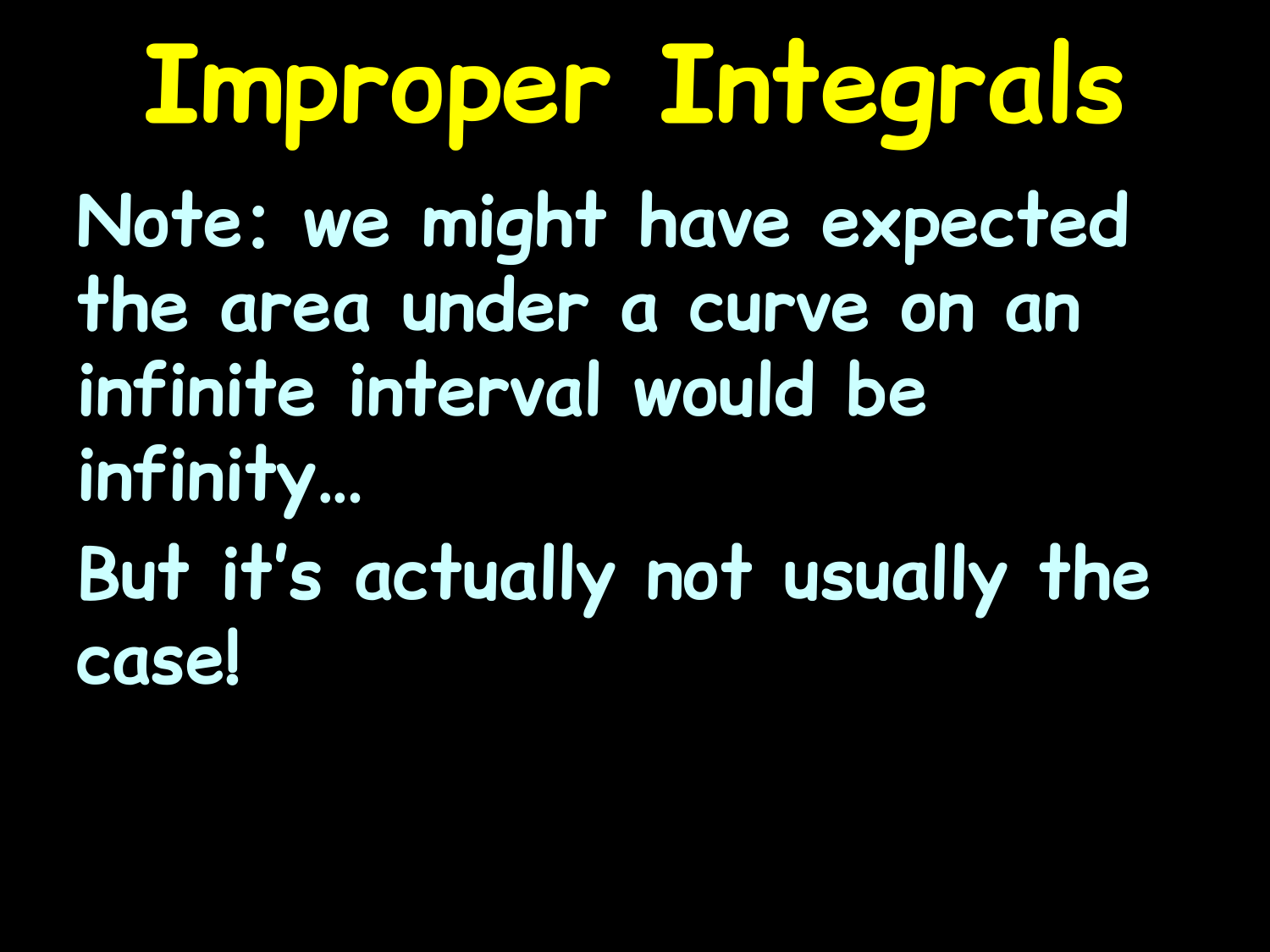

# Improper Integrals
Note: we might have expected the area under a curve on an infinite interval would be infinity…
But it’s actually not usually the case!